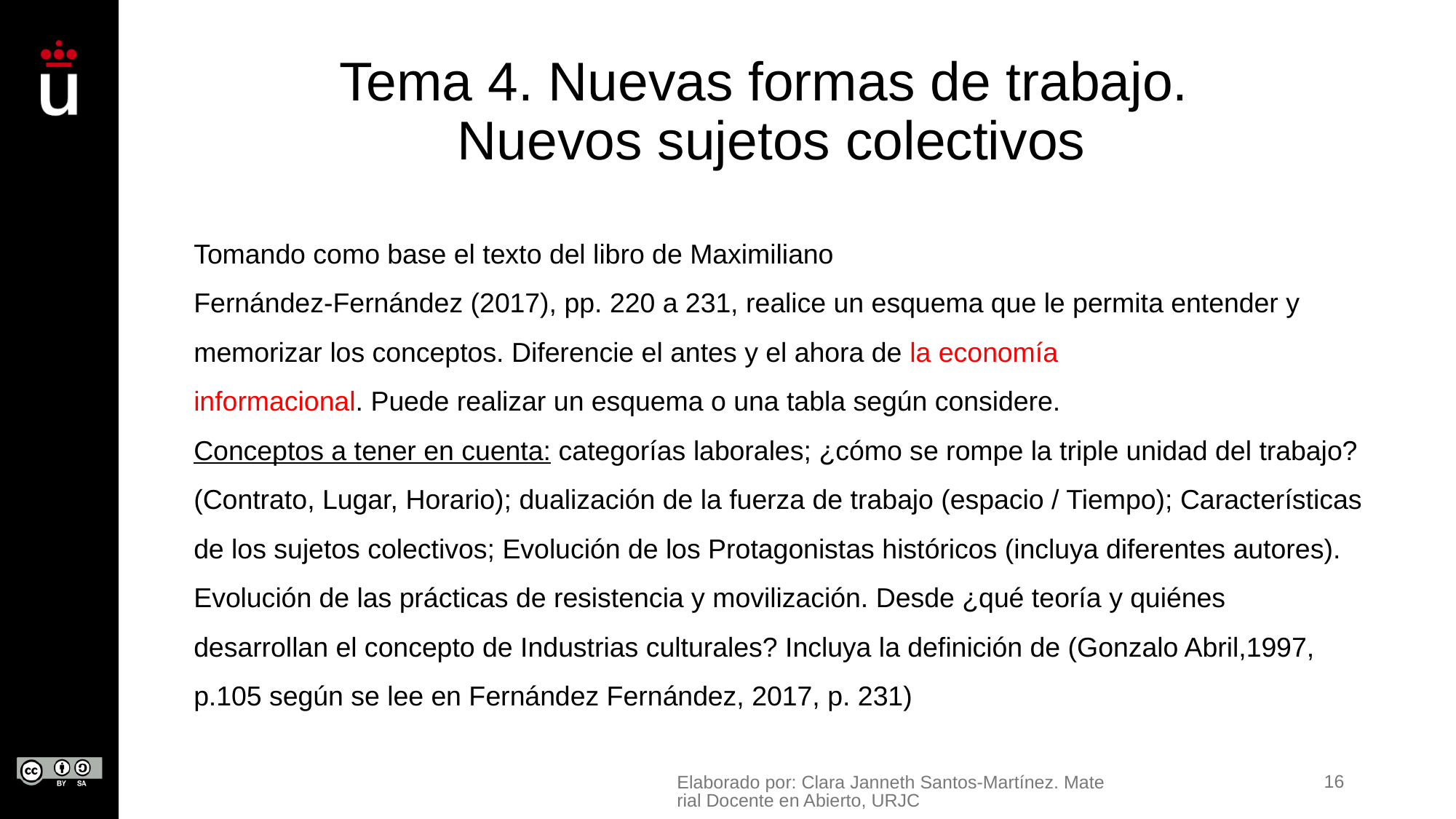

# Tema 4. Nuevas formas de trabajo. Nuevos sujetos colectivos
Tomando como base el texto del libro de Maximiliano
Fernández-Fernández (2017), pp. 220 a 231, realice un esquema que le permita entender y memorizar los conceptos. Diferencie el antes y el ahora de la economía
informacional. Puede realizar un esquema o una tabla según considere.
Conceptos a tener en cuenta: categorías laborales; ¿cómo se rompe la triple unidad del trabajo? (Contrato, Lugar, Horario); dualización de la fuerza de trabajo (espacio / Tiempo); Características de los sujetos colectivos; Evolución de los Protagonistas históricos (incluya diferentes autores).
Evolución de las prácticas de resistencia y movilización. Desde ¿qué teoría y quiénes
desarrollan el concepto de Industrias culturales? Incluya la definición de (Gonzalo Abril,1997, p.105 según se lee en Fernández Fernández, 2017, p. 231)
Elaborado por: Clara Janneth Santos-Martínez. Material Docente en Abierto, URJC
16